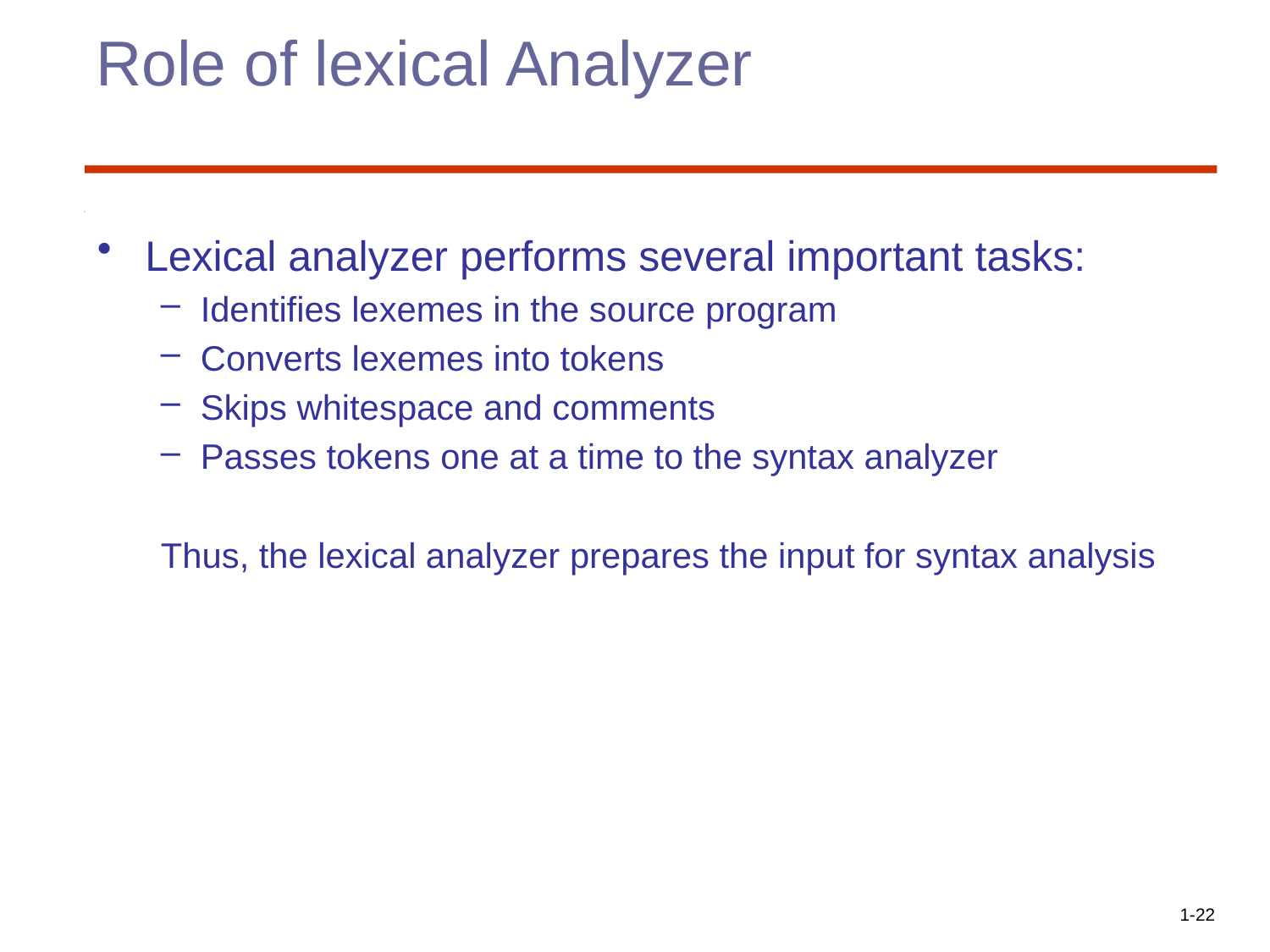

# Role of lexical Analyzer
Lexical analyzer performs several important tasks:
Identifies lexemes in the source program
Converts lexemes into tokens
Skips whitespace and comments
Passes tokens one at a time to the syntax analyzer

Thus, the lexical analyzer prepares the input for syntax analysis

1-22